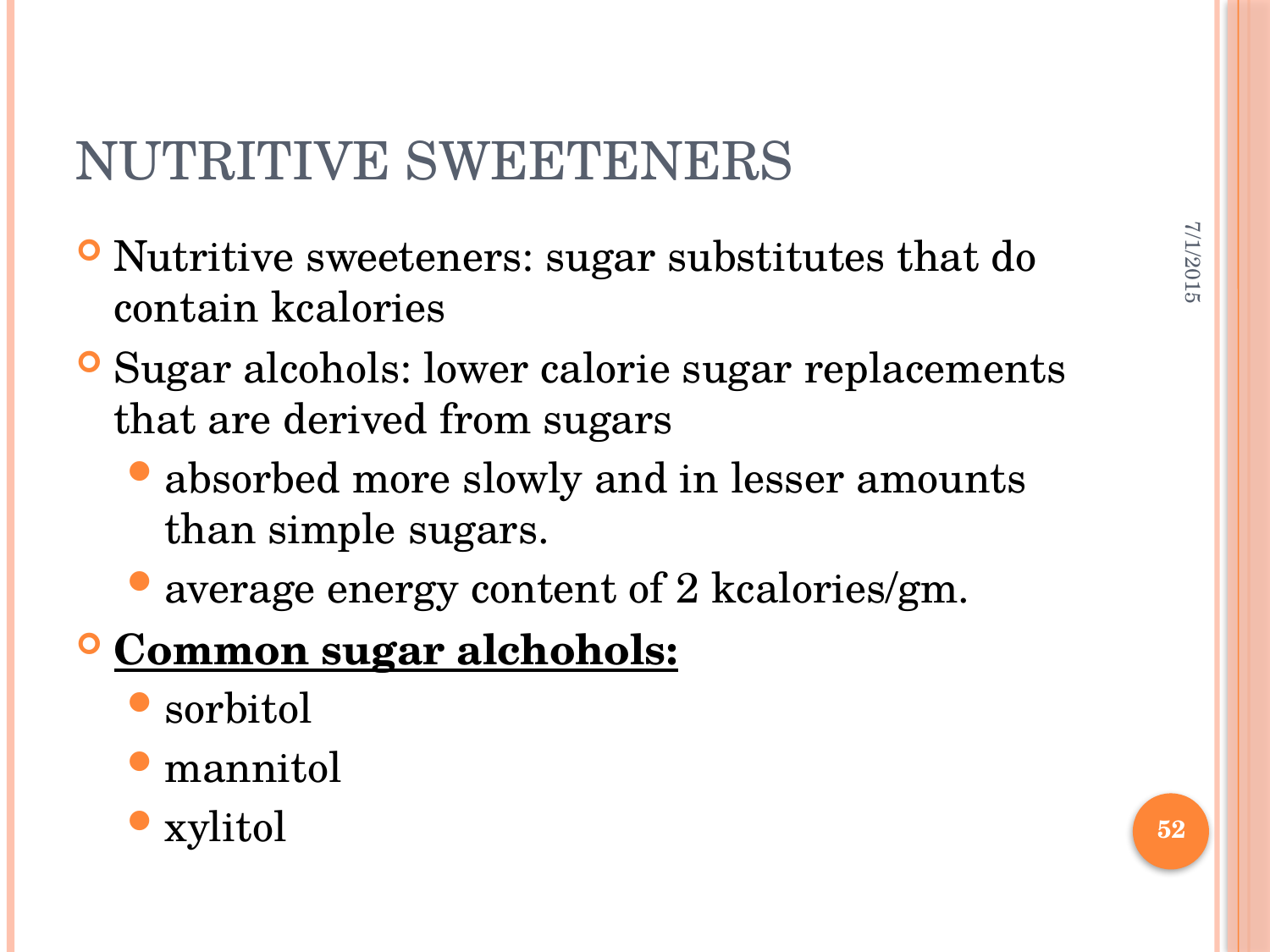

# Nutritive sweeteners
7/1/2015
Nutritive sweeteners: sugar substitutes that do contain kcalories
Sugar alcohols: lower calorie sugar replacements that are derived from sugars
absorbed more slowly and in lesser amounts than simple sugars.
average energy content of 2 kcalories/gm.
Common sugar alchohols:
sorbitol
mannitol
xylitol

52